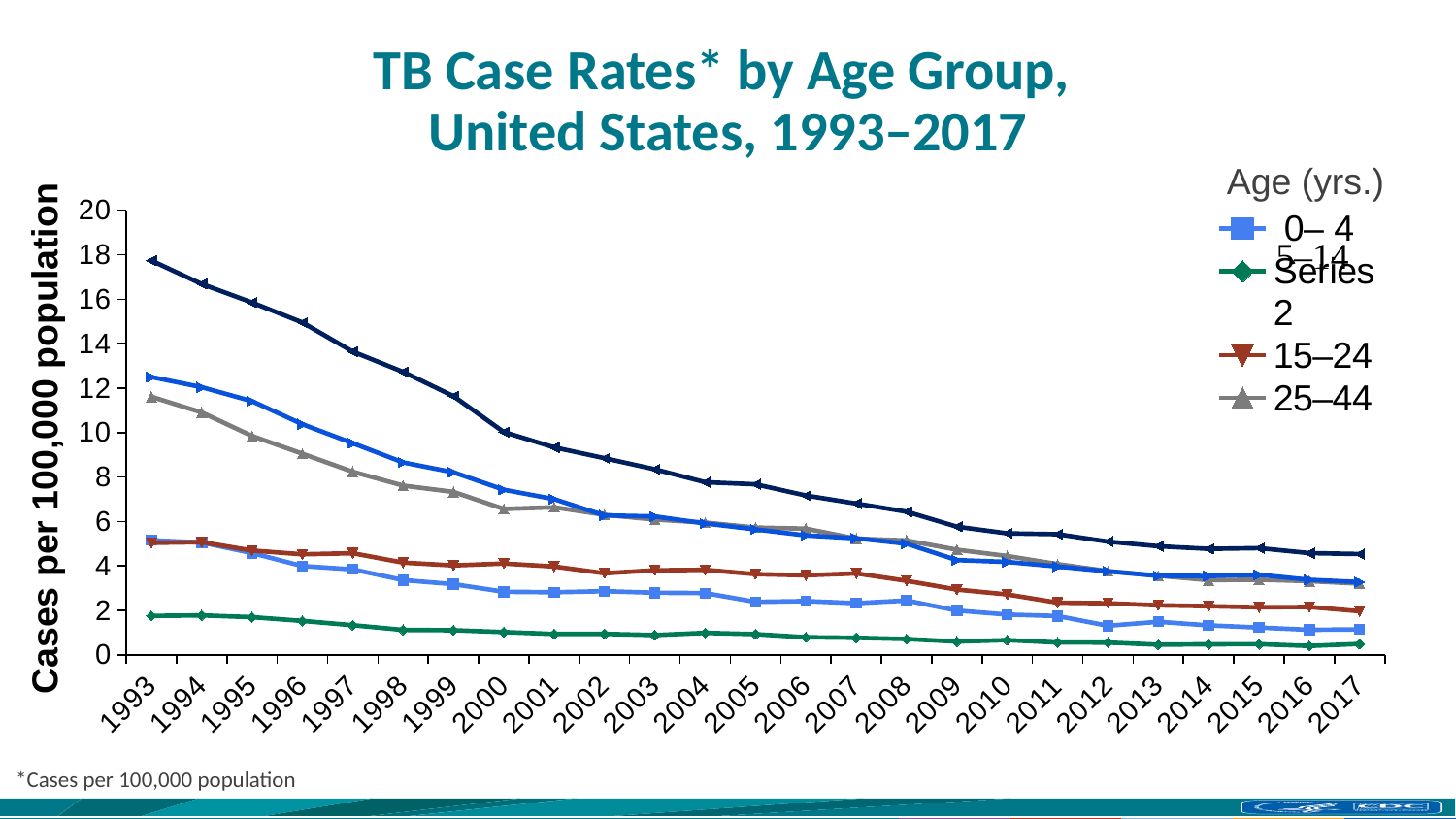

# TB Case Rates* by Age Group, United States, 1993–2017
Age (yrs.)

### Chart

| Category |  0– 4 |  | 15–24 | 25–44 | 45–64 | ≥65 |
|---|---|---|---|---|---|---|
| 1993 | 5.154045211345588 | 1.7482791425886997 | 5.035851473852136 | 11.6073829879803 | 12.496904267681714 | 17.736379618498397 |
| 1994 | 5.050733732018119 | 1.7721430272083472 | 5.070183573302649 | 10.903925539801891 | 12.039765423075117 | 16.68146368702804 |
| 1995 | 4.577064636293081 | 1.6917333502541803 | 4.689711990609743 | 9.845637336260896 | 11.410773029519842 | 15.848034482324758 |
| 1996 | 3.9913947602421005 | 1.524323706214647 | 4.520145920361214 | 9.046705663182728 | 10.37414989734302 | 14.948239512025381 |
| 1997 | 3.8430830447835933 | 1.3307249066015152 | 4.5695541417234935 | 8.237172362999216 | 9.519891902511256 | 13.640322795035825 |
| 1998 | 3.3597944353483653 | 1.120741173965402 | 4.145580648483267 | 7.610385731830189 | 8.654615856559507 | 12.729299336846257 |
| 1999 | 3.1780988654820557 | 1.1039307784762868 | 4.018689075032261 | 7.325816005206429 | 8.210646258446513 | 11.635776175610758 |
| 2000 | 2.8365402489157927 | 1.0218593226707666 | 4.105387999509383 | 6.562058170244925 | 7.424548327962883 | 10.022934984542724 |
| 2001 | 2.813731444723624 | 0.937985091383076 | 3.9712962564626815 | 6.637225150554391 | 7.000915763198359 | 9.331178368577351 |
| 2002 | 2.861673300670455 | 0.9432623330699167 | 3.6667035050430026 | 6.295965504109731 | 6.270285656042355 | 8.845171134777745 |
| 2003 | 2.791892344631191 | 0.8870216163268902 | 3.800540116428447 | 6.084078681933875 | 6.222676902037907 | 8.348313965421529 |
| 2004 | 2.7747053012791696 | 0.9861518585279757 | 3.821387718236282 | 5.947018732422813 | 5.909616087260669 | 7.764481483037508 |
| 2005 | 2.379828692500025 | 0.92853378407368 | 3.628124837367537 | 5.723490178753044 | 5.641436451918766 | 7.669892205135755 |
| 2006 | 2.417387172591363 | 0.791072444344357 | 3.5757762538767532 | 5.674077777823492 | 5.369848694442076 | 7.165515910284081 |
| 2007 | 2.3203859770777666 | 0.764381725033499 | 3.6620005903237662 | 5.2248406741738815 | 5.238205820174769 | 6.804895220608015 |
| 2008 | 2.4418967924181025 | 0.7111875485973032 | 3.3255367204243633 | 5.143206442614856 | 4.996342417865944 | 6.4367022412231005 |
| 2009 | 1.990662361040159 | 0.5974086713329997 | 2.9350391165674536 | 4.725636191965341 | 4.260477735590467 | 5.761779564610863 |
| 2010 | 1.8079355293162194 | 0.660784256305485 | 2.7149949192280998 | 4.441710560037292 | 4.176067557253733 | 5.464306333360779 |
| 2011 | 1.7443034082098348 | 0.5530245411583399 | 2.3480956134493347 | 4.0794874301096735 | 3.9709588050874247 | 5.42498102223662 |
| 2012 | 1.3066226293122114 | 0.5493565770476488 | 2.3177682043917636 | 3.761608717316408 | 3.7554666438740925 | 5.0928686215064385 |
| 2013 | 1.486300266612038 | 0.45607247030367803 | 2.2248440080962504 | 3.5552831171263795 | 3.5538818597995534 | 4.8821769091835625 |
| 2014 | 1.3235489349255778 | 0.4734747429997306 | 2.1869046601504643 | 3.359707413669007 | 3.542636474886872 | 4.764468850218558 |
| 2015 | 1.2251622210182604 | 0.4770447293201962 | 2.137902915042045 | 3.3780957017349054 | 3.602060898350413 | 4.797968142203898 |
| 2016 | 1.1245218711220624 | 0.39701187913126784 | 2.152271633126488 | 3.3132273835020265 | 3.3737749380125206 | 4.574575628958484 |
| 2017 | 1.1434956662517315 | 0.48925713047236535 | 1.9583681452346162 | 3.1988664275164123 | 3.268910820960048 | 4.5321664764434795 |
 Cases per 100,000 population
*Cases per 100,000 population